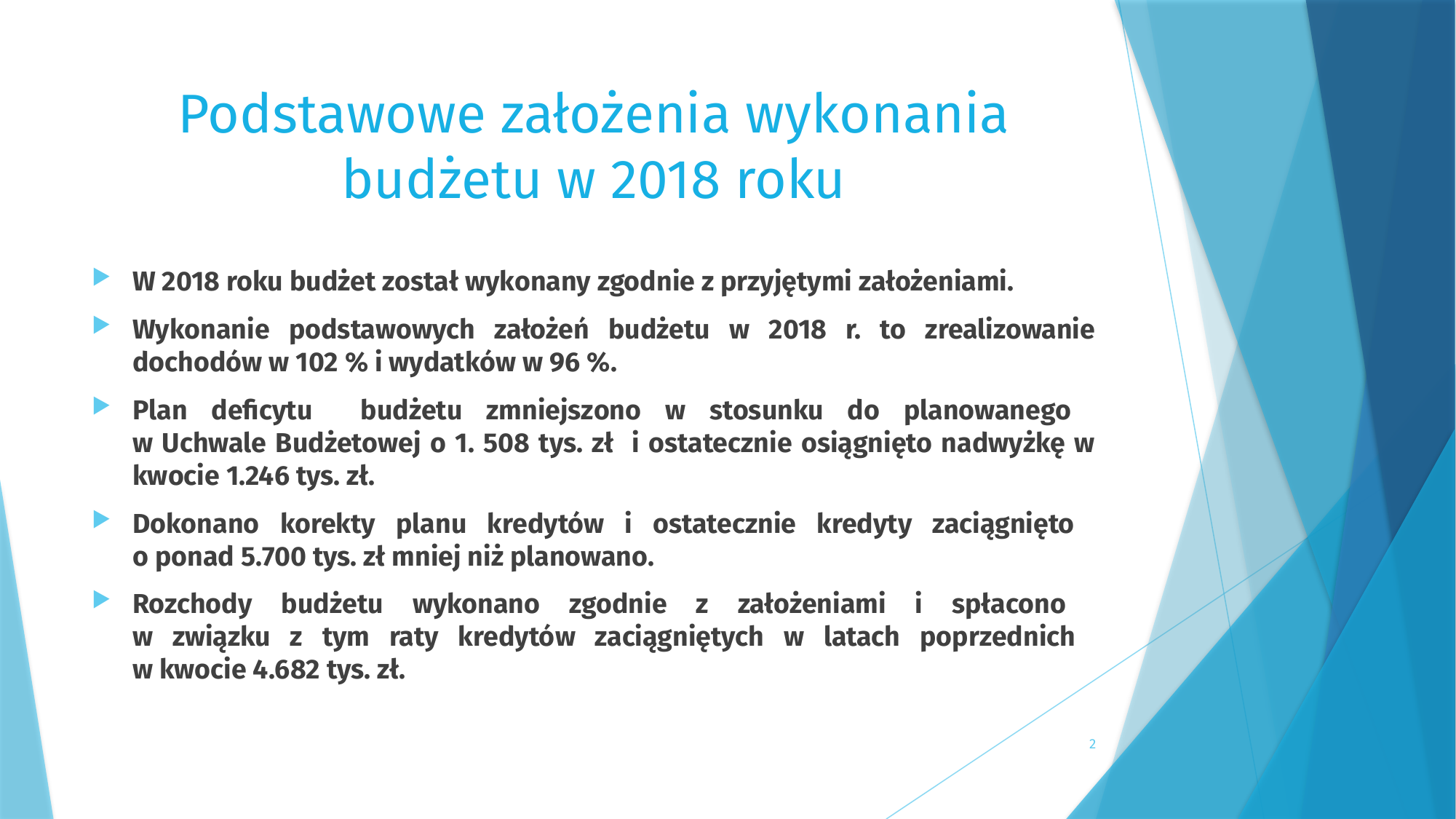

# Podstawowe założenia wykonania budżetu w 2018 roku
W 2018 roku budżet został wykonany zgodnie z przyjętymi założeniami.
Wykonanie podstawowych założeń budżetu w 2018 r. to zrealizowanie dochodów w 102 % i wydatków w 96 %.
Plan deficytu  budżetu zmniejszono w stosunku do planowanego
w Uchwale Budżetowej o 1. 508 tys. zł  i ostatecznie osiągnięto nadwyżkę w kwocie 1.246 tys. zł.
Dokonano korekty planu kredytów i ostatecznie kredyty zaciągnięto
o ponad 5.700 tys. zł mniej niż planowano.
Rozchody budżetu wykonano zgodnie z założeniami i spłacono
w związku z tym raty kredytów zaciągniętych w latach poprzednich
w kwocie 4.682 tys. zł.

2